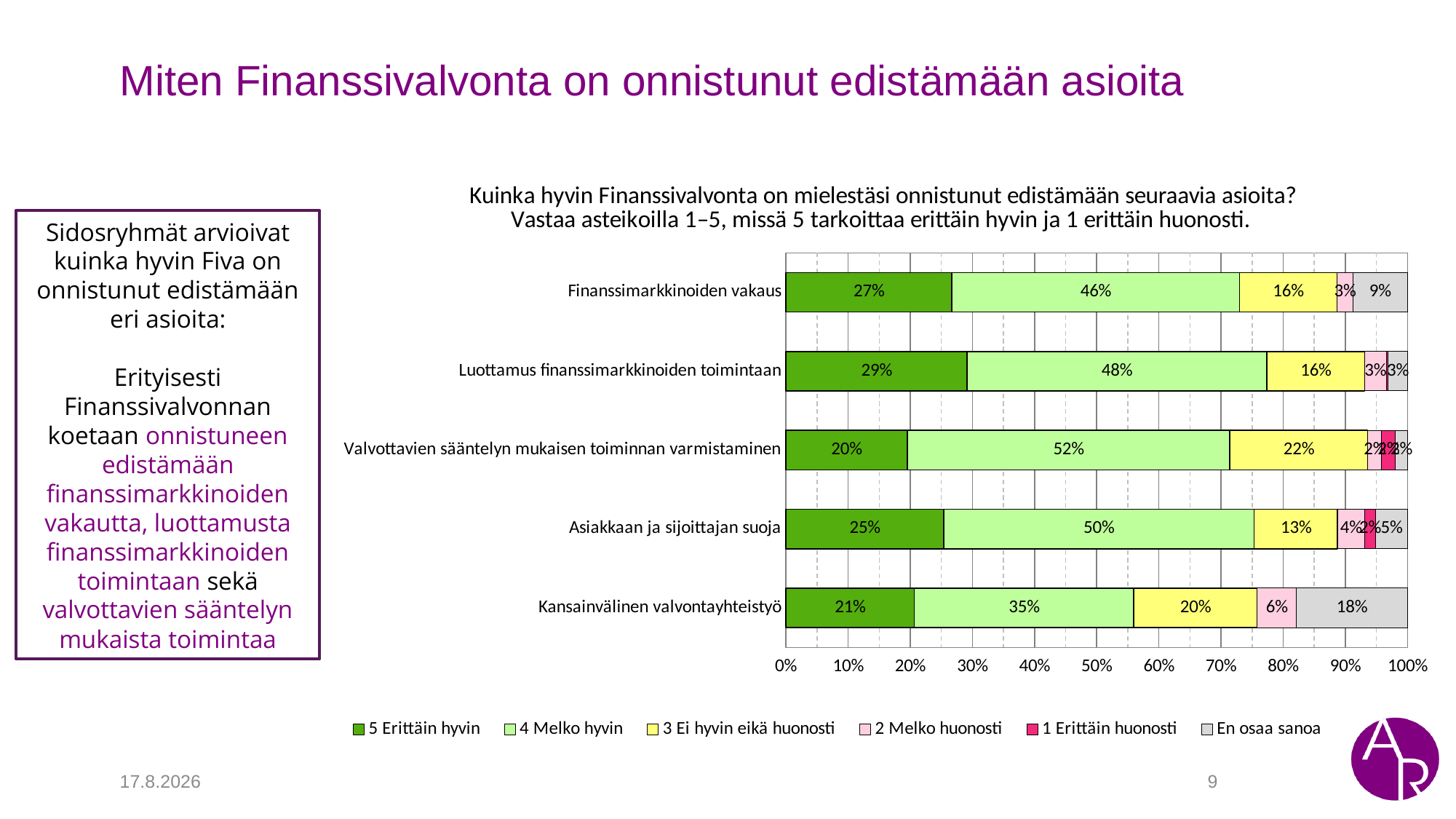

# Miten Finanssivalvonta on onnistunut edistämään asioita

### Chart: Kuinka hyvin Finanssivalvonta on mielestäsi onnistunut edistämään seuraavia asioita? Vastaa asteikoilla 1–5, missä 5 tarkoittaa erittäin hyvin ja 1 erittäin huonosti.

| Category | 5 Erittäin hyvin | 4 Melko hyvin | 3 Ei hyvin eikä huonosti | 2 Melko huonosti | 1 Erittäin huonosti | En osaa sanoa |
|---|---|---|---|---|---|---|
| Finanssimarkkinoiden vakaus | 0.2670634920634921 | 0.4628968253968254 | 0.15654761904761907 | 0.025793650793650792 | 0.0 | 0.0876984126984127 |
| Luottamus finanssimarkkinoiden toimintaan | 0.2912698412698413 | 0.4825396825396825 | 0.15734126984126984 | 0.034722222222222224 | 0.002777777777777778 | 0.03134920634920635 |
| Valvottavien sääntelyn mukaisen toiminnan varmistaminen | 0.19548696178648867 | 0.5186672311524471 | 0.22187075195650005 | 0.02266343207354443 | 0.021648701682705232 | 0.019662921348314606 |
| Asiakkaan ja sijoittajan suoja | 0.2538099696807562 | 0.4995987158908508 | 0.134093543784555 | 0.043336454431960054 | 0.018117977528089888 | 0.051043338683788124 |
| Kansainvälinen valvontayhteistyö | 0.20656565656565656 | 0.353219696969697 | 0.19835858585858587 | 0.06294191919191919 | 0.0 | 0.17891414141414141 |
Sidosryhmät arvioivat kuinka hyvin Fiva on onnistunut edistämään eri asioita:

Erityisesti Finanssivalvonnan koetaan onnistuneen edistämään finanssimarkkinoiden vakautta, luottamusta finanssimarkkinoiden toimintaan sekä valvottavien sääntelyn mukaista toimintaa
17.8.2026
9